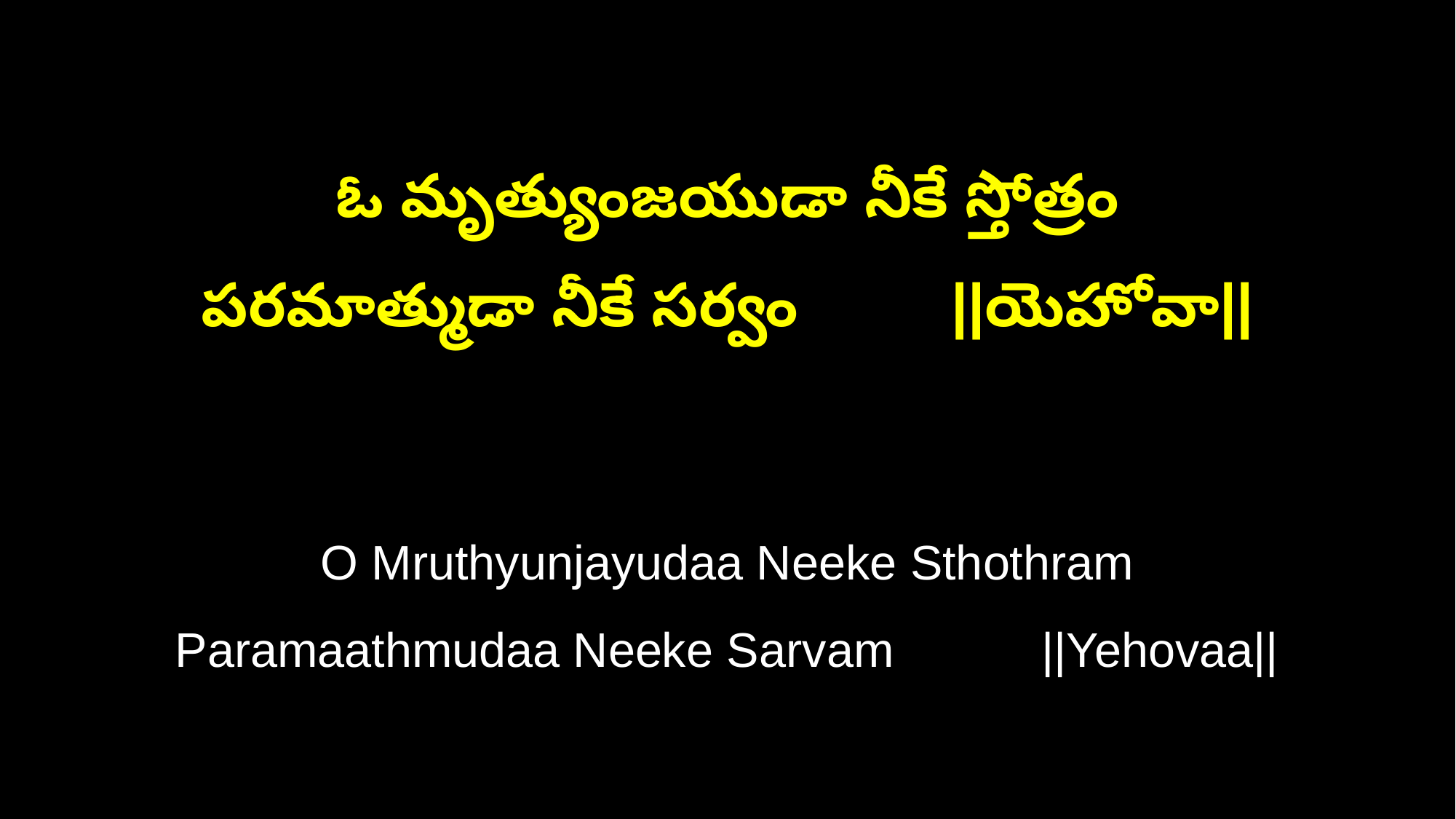

ఓ మృత్యుంజయుడా నీకే స్తోత్రం
పరమాత్ముడా నీకే సర్వం         ||యెహోవా||
O Mruthyunjayudaa Neeke Sthothram
Paramaathmudaa Neeke Sarvam           ||Yehovaa||